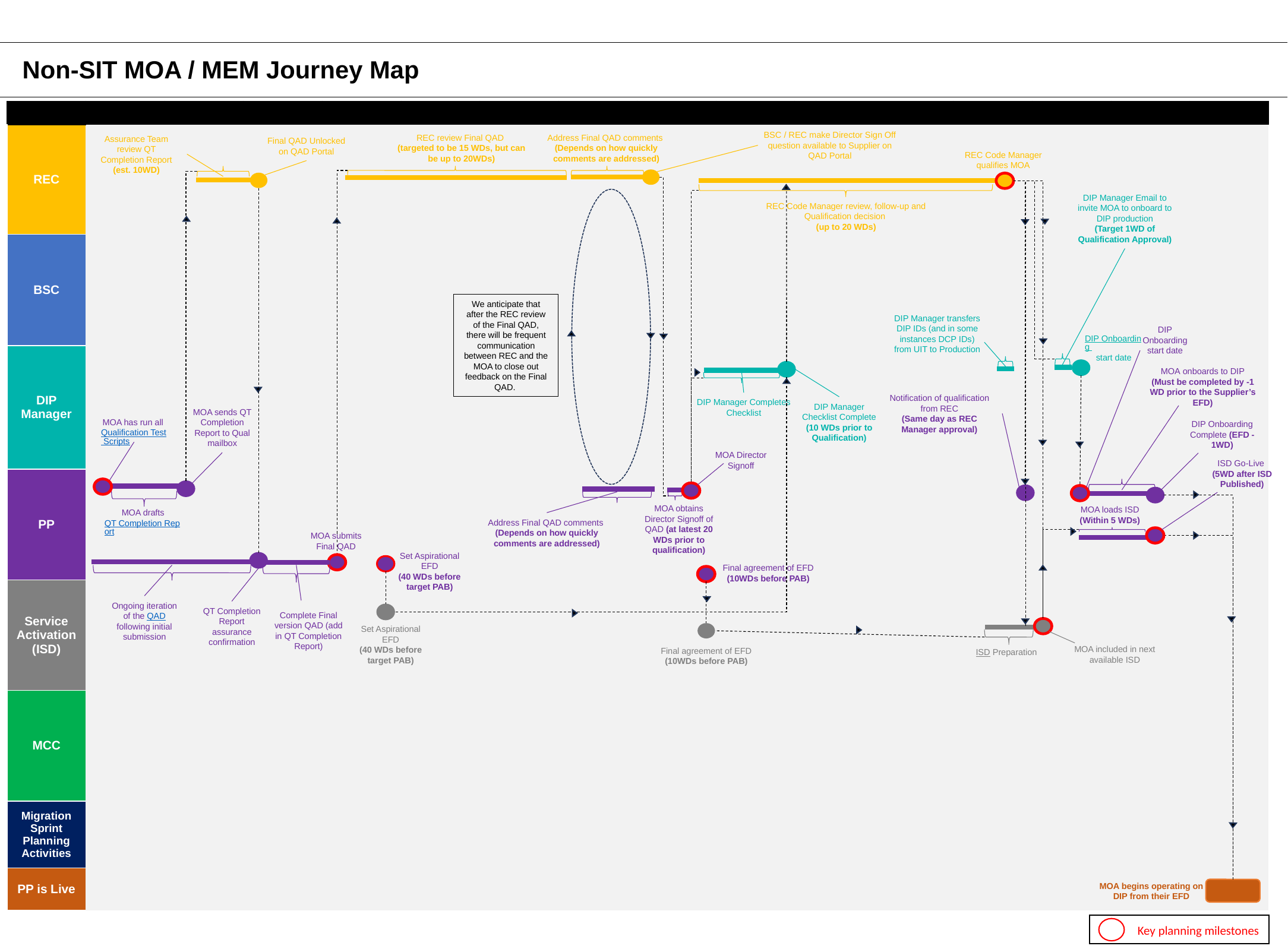

Non-SIT MOA / MEM Journey Map

|  |  |  |  |  |  |  |  |  |  |  |  |  |  |  |  |
| --- | --- | --- | --- | --- | --- | --- | --- | --- | --- | --- | --- | --- | --- | --- | --- |
| REC |  |  |  |  |  |  |  |  |  |  |  |  |  |  |  |
| BSC |  |  |  |  |  |  |  |  |  |  |  |  |  |  |  |
| DIP Manager |  |  |  |  |  |  |  |  |  |  |  |  |  |  |  |
| PP |  |  |  |  |  |  |  |  |  |  |  |  |  |  |  |
| Service Activation (ISD) |  |  |  |  |  |  |  |  |  |  |  |  |  |  |  |
| MCC |  |  |  |  |  |  |  |  |  |  |  |  |  |  |  |
| Migration Sprint Planning Activities |  |  |  |  |  |  |  |  |  |  |  |  |  |  |  |
| PP is Live |  |  |  |  |  |  |  |  |  |  |  |  |  |  |  |
BSC / REC make Director Sign Off question available to Supplier on QAD Portal
Address Final QAD comments
(Depends on how quickly comments are addressed)
REC review Final QAD
(targeted to be 15 WDs, but can be up to 20WDs)
Assurance Team review QT Completion Report
(est. 10WD)
Final QAD Unlocked on QAD Portal

REC Code Manager qualifies MOA

DIP Manager Email to invite MOA to onboard to DIP production
(Target 1WD of Qualification Approval)

REC Code Manager review, follow-up and Qualification decision
(up to 20 WDs)

We anticipate that after the REC review of the Final QAD, there will be frequent communication between REC and the MOA to close out feedback on the Final QAD.
DIP Manager transfers DIP IDs (and in some instances DCP IDs) from UIT to Production
DIP Onboarding start date
DIP Onboarding start date

MOA onboards to DIP
(Must be completed by -1 WD prior to the Supplier’s EFD)

Notification of qualification from REC
(Same day as REC Manager approval)
DIP Manager Completes Checklist
DIP Manager Checklist Complete
(10 WDs prior to Qualification)
MOA sends QT Completion Report to Qual mailbox
MOA has run all Qualification Test Scripts
DIP Onboarding Complete (EFD -1WD)

MOA Director Signoff

ISD Go-Live
(5WD after ISD Published)

MOA obtains Director Signoff of QAD (at latest 20 WDs prior to qualification)
MOA loads ISD
(Within 5 WDs)
MOA drafts QT Completion Report
Address Final QAD comments
(Depends on how quickly comments are addressed)
MOA submits Final QAD

Set Aspirational EFD
(40 WDs before target PAB)

Final agreement of EFD
(10WDs before PAB)

Ongoing iteration of the QAD following initial submission

QT Completion Report assurance confirmation

Complete Final version QAD (add in QT Completion Report)

Set Aspirational EFD
(40 WDs before target PAB)

MOA included in next available ISD
Final agreement of EFD
(10WDs before PAB)

ISD Preparation

MOA begins operating on DIP from their EFD

Key planning milestones